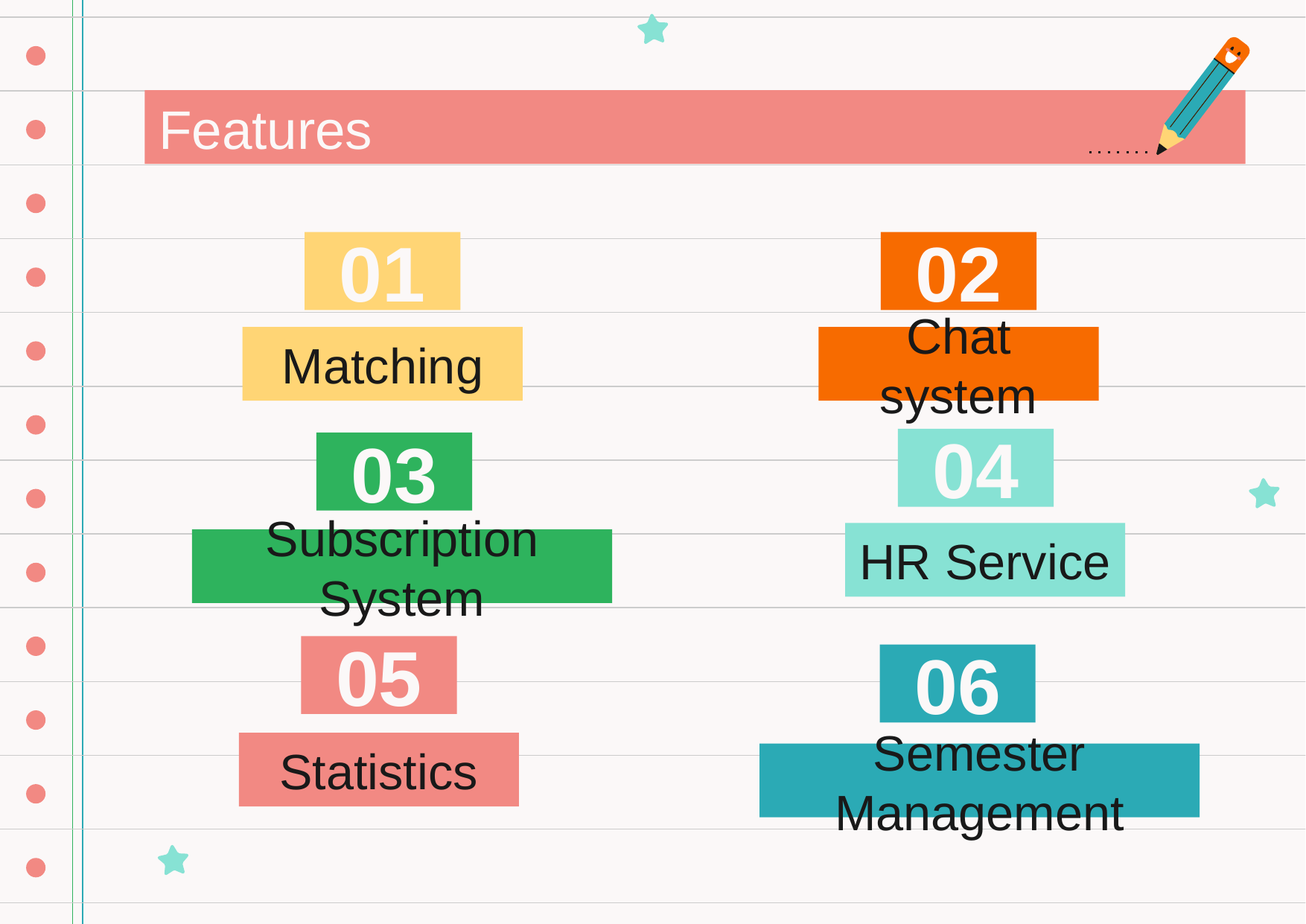

Features
01
02
# Matching
Chat system
04
03
HR Service
Subscription System
05
06
Statistics
Semester Management